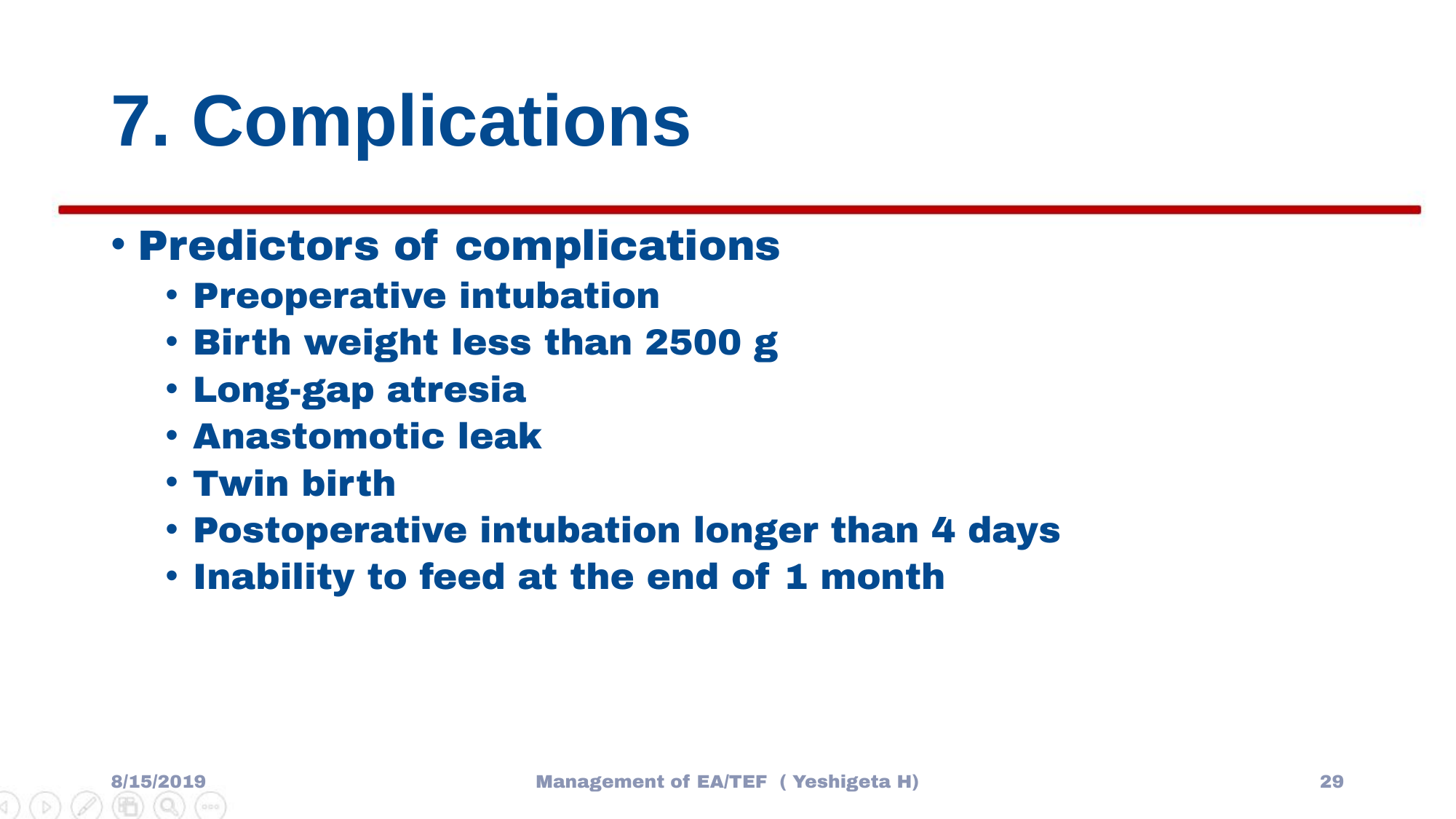

# 7. Complications
Predictors of complications
Preoperative intubation
Birth weight less than 2500 g
Long-gap atresia
Anastomotic leak
Twin birth
Postoperative intubation longer than 4 days
Inability to feed at the end of 1 month
8/15/2019
Management of EA/TEF  ( Yeshigeta H)
29